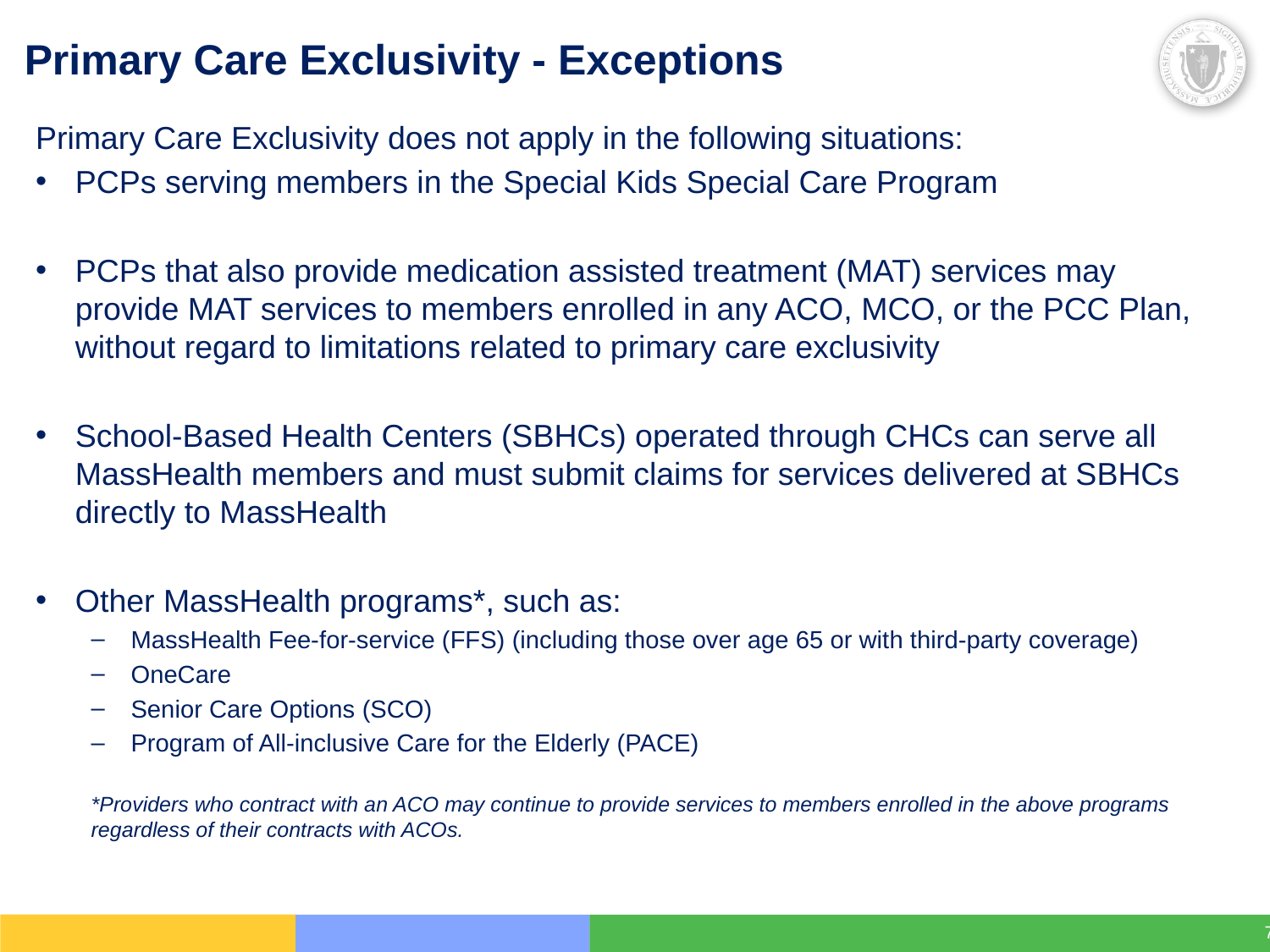

# Primary Care Exclusivity - Exceptions

Primary Care Exclusivity does not apply in the following situations:
PCPs serving members in the Special Kids Special Care Program

PCPs that also provide medication assisted treatment (MAT) services may provide MAT services to members enrolled in any ACO, MCO, or the PCC Plan, without regard to limitations related to primary care exclusivity

School-Based Health Centers (SBHCs) operated through CHCs can serve all MassHealth members and must submit claims for services delivered at SBHCs directly to MassHealth

Other MassHealth programs*, such as:
MassHealth Fee-for-service (FFS) (including those over age 65 or with third-party coverage)
OneCare
Senior Care Options (SCO)
Program of All-inclusive Care for the Elderly (PACE)

*Providers who contract with an ACO may continue to provide services to members enrolled in the above programs regardless of their contracts with ACOs.